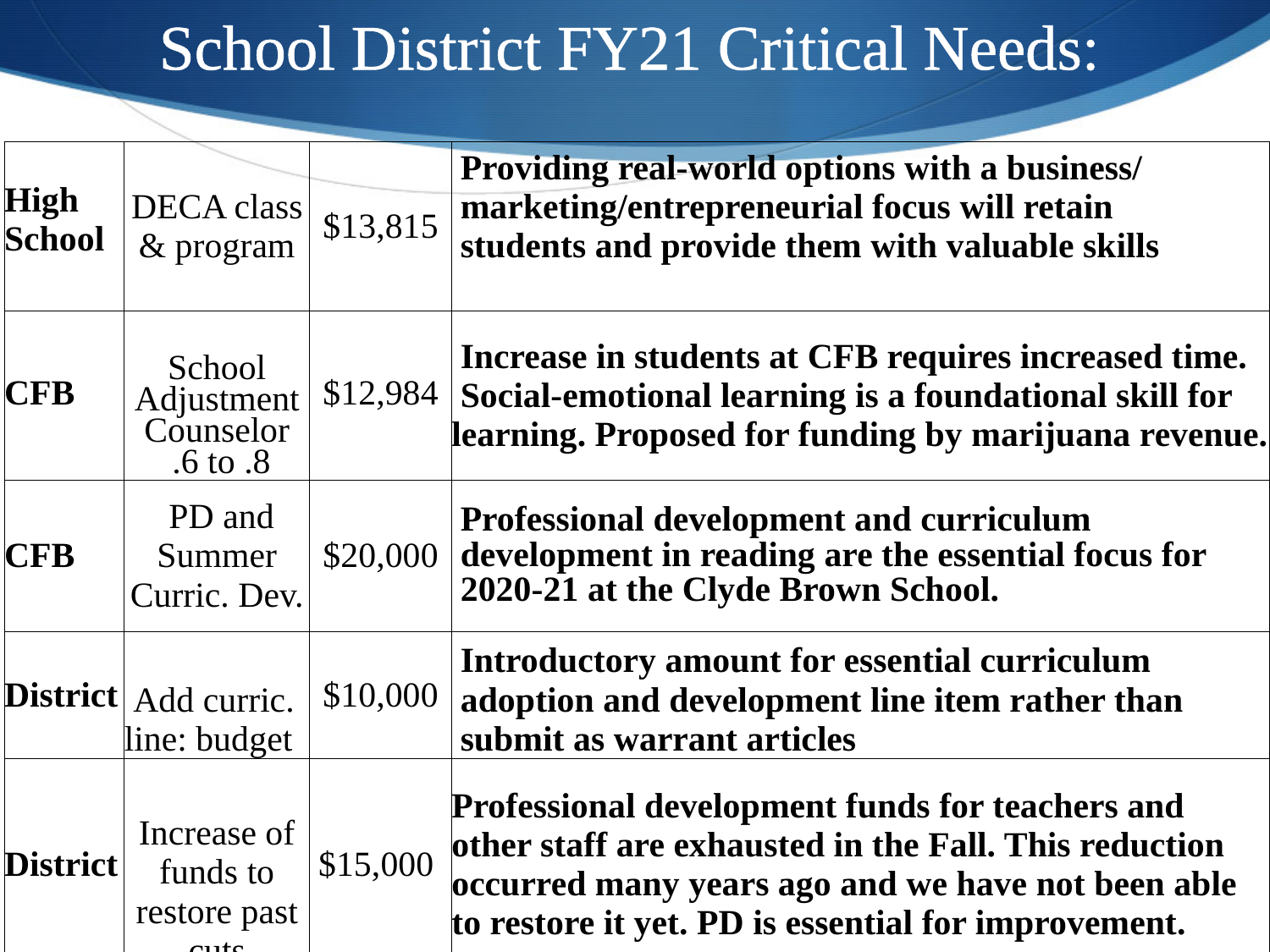

School District FY21 Critical Needs:
| High School | DECA class & program | $13,815 | Providing real-world options with a business/ marketing/entrepreneurial focus will retain students and provide them with valuable skills |
| --- | --- | --- | --- |
| CFB | School Adjustment Counselor .6 to .8 | $12,984 | Increase in students at CFB requires increased time. Social-emotional learning is a foundational skill for learning. Proposed for funding by marijuana revenue. |
| CFB | PD and Summer Curric. Dev. | $20,000 | Professional development and curriculum development in reading are the essential focus for 2020-21 at the Clyde Brown School. |
| District | Add curric. line: budget | $10,000 | Introductory amount for essential curriculum adoption and development line item rather than submit as warrant articles |
| District | Increase of funds to restore past cuts | $15,000 | Professional development funds for teachers and other staff are exhausted in the Fall. This reduction occurred many years ago and we have not been able to restore it yet. PD is essential for improvement. |